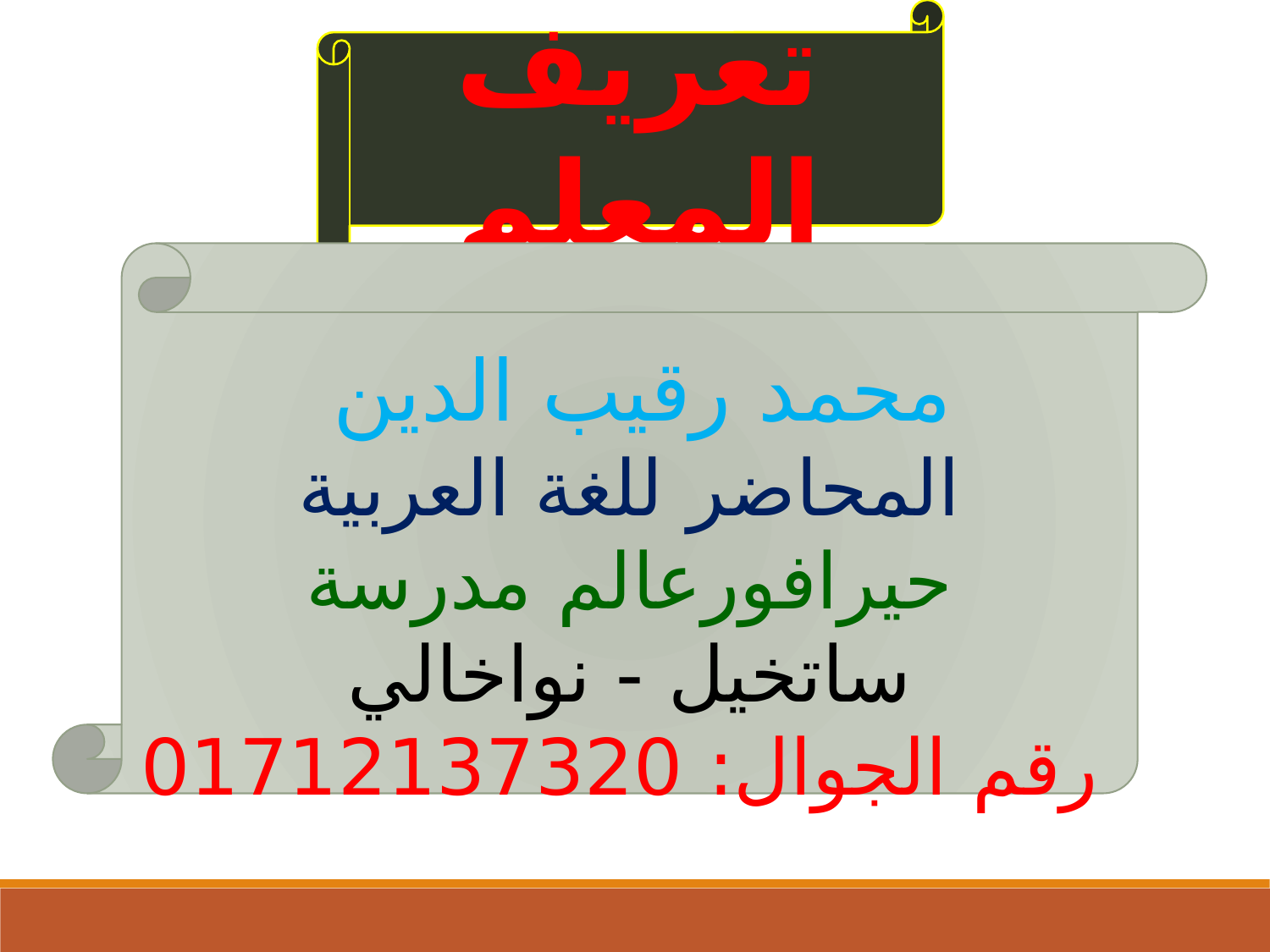

تعريف المعلم

 محمد رقيب الدين
المحاضر للغة العربية
حيرافورعالم مدرسة
ساتخيل - نواخالي
رقم الجوال: 01712137320